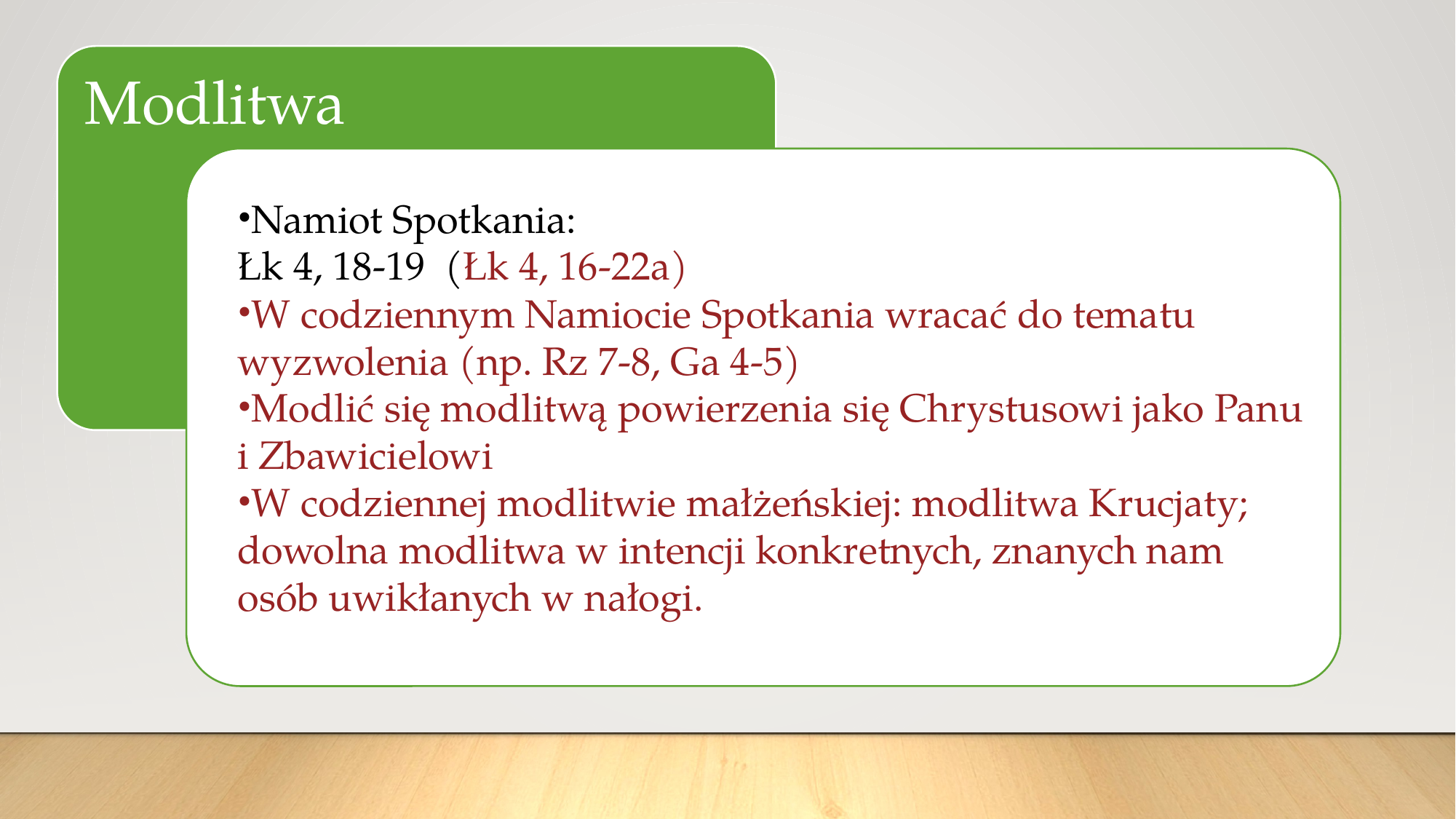

Modlitwa

Namiot Spotkania:
Łk 4, 18-19  (Łk 4, 16-22a)
W codziennym Namiocie Spotkania wracać do tematu wyzwolenia (np. Rz 7-8, Ga 4-5)
Modlić się modlitwą powierzenia się Chrystusowi jako Panu i Zbawicielowi
W codziennej modlitwie małżeńskiej: modlitwa Krucjaty; dowolna modlitwa w intencji konkretnych, znanych nam osób uwikłanych w nałogi.